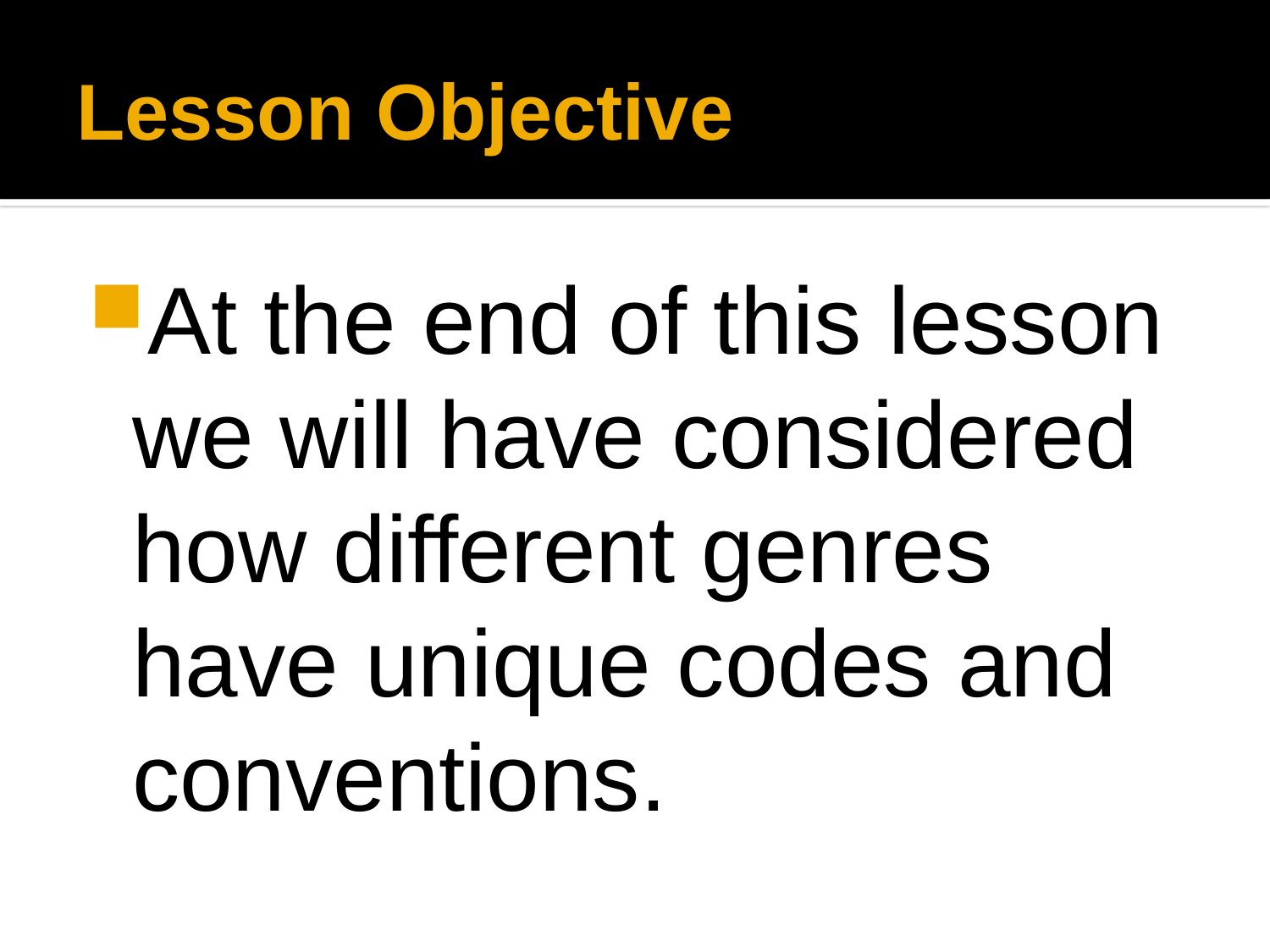

# Lesson Objective
At the end of this lesson we will have considered how different genres have unique codes and conventions.